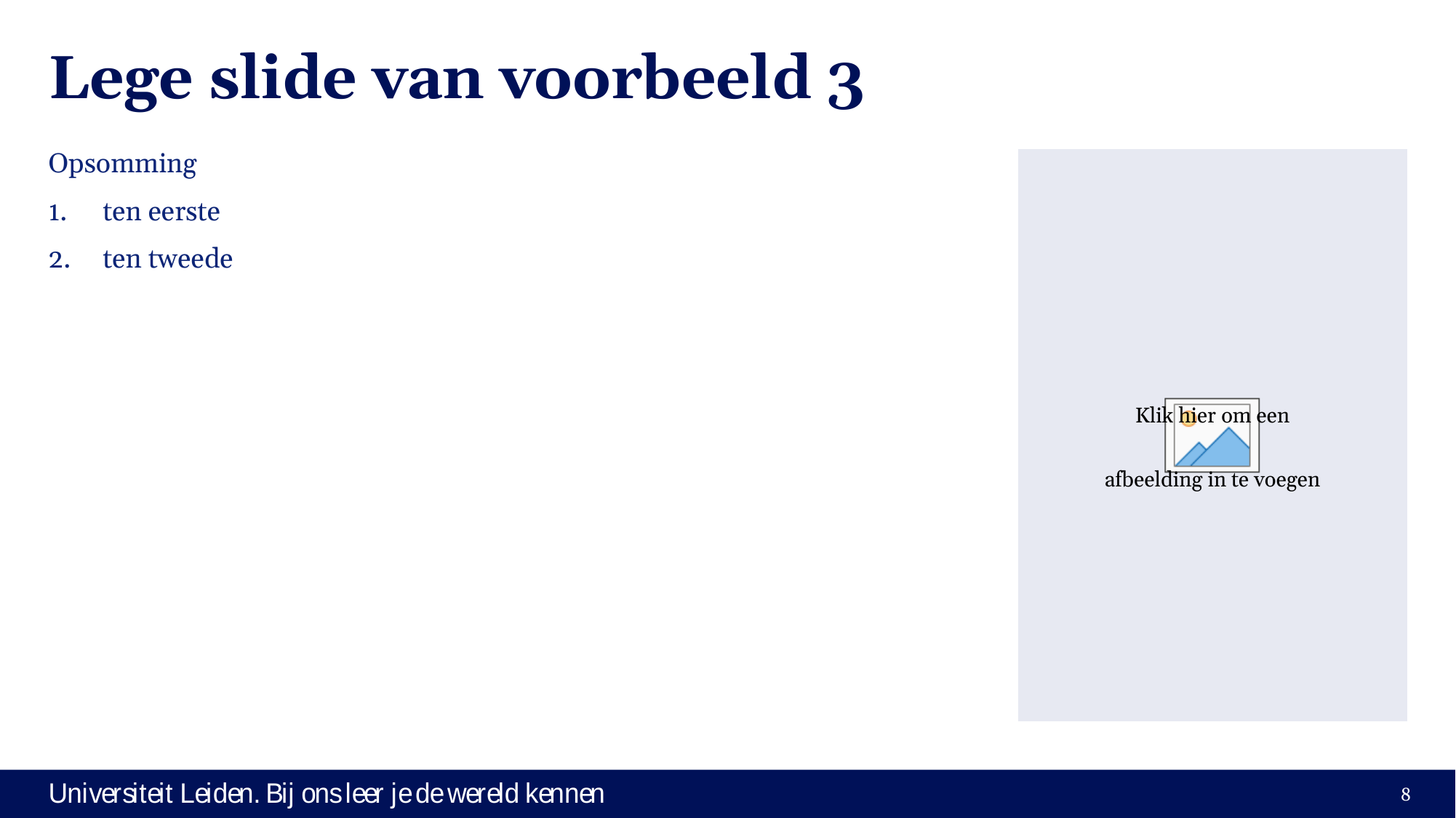

# Lege slide van voorbeeld 3

Opsomming
ten eerste
ten tweede